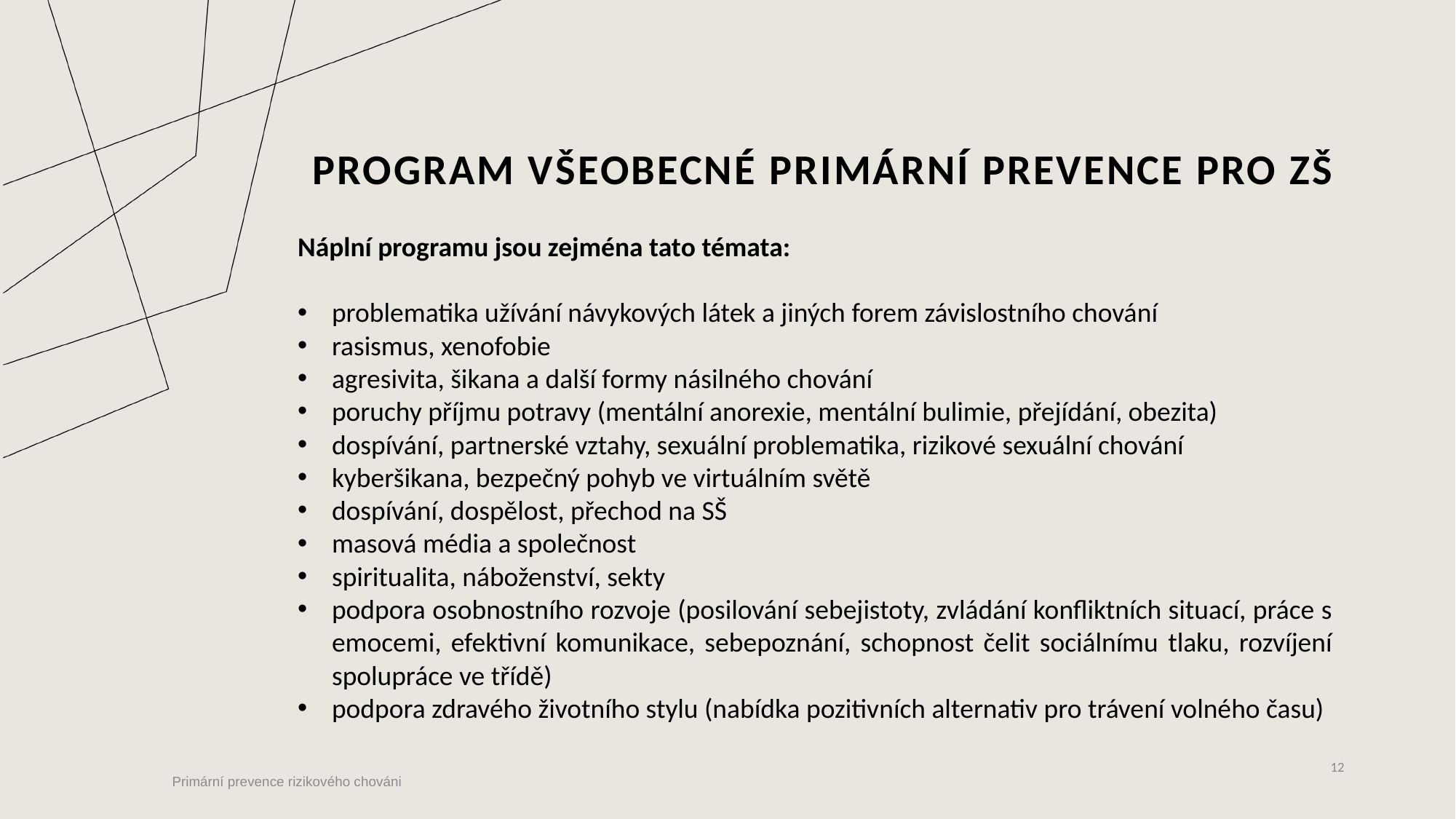

# Program všeobecné primární prevence pro ZŠ
Náplní programu jsou zejména tato témata:

problematika užívání návykových látek a jiných forem závislostního chování
rasismus, xenofobie
agresivita, šikana a další formy násilného chování
poruchy příjmu potravy (mentální anorexie, mentální bulimie, přejídání, obezita)
dospívání, partnerské vztahy, sexuální problematika, rizikové sexuální chování
kyberšikana, bezpečný pohyb ve virtuálním světě
dospívání, dospělost, přechod na SŠ
masová média a společnost
spiritualita, náboženství, sekty
podpora osobnostního rozvoje (posilování sebejistoty, zvládání konfliktních situací, práce s emocemi, efektivní komunikace, sebepoznání, schopnost čelit sociálnímu tlaku, rozvíjení spolupráce ve třídě)
podpora zdravého životního stylu (nabídka pozitivních alternativ pro trávení volného času)

12
Primární prevence rizikového chováni